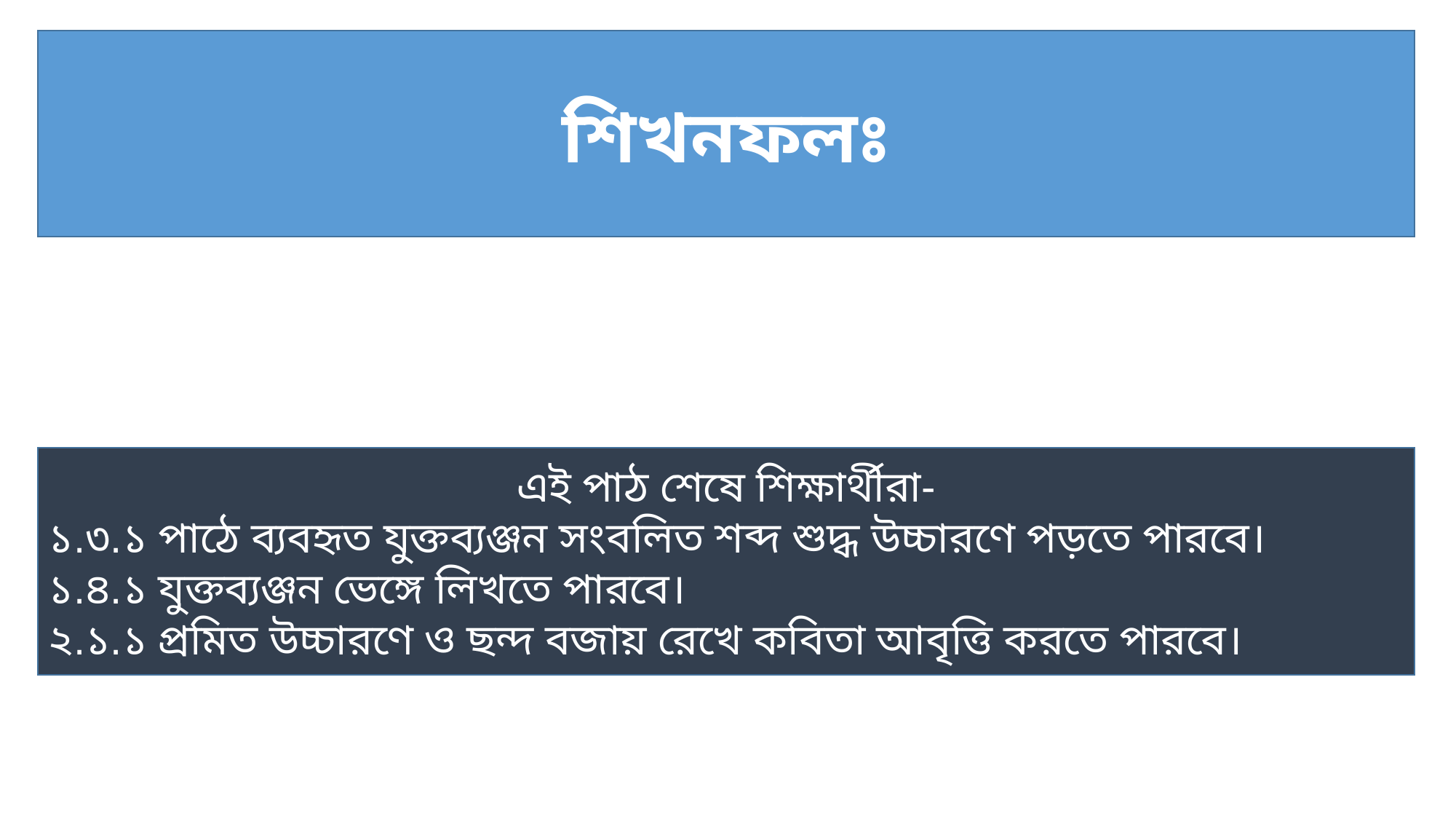

শিখনফলঃ

এই পাঠ শেষে শিক্ষার্থীরা-
১.৩.১ পাঠে ব্যবহৃত যুক্তব্যঞ্জন সংবলিত শব্দ শুদ্ধ উচ্চারণে পড়তে পারবে।
১.৪.১ যুক্তব্যঞ্জন ভেঙ্গে লিখতে পারবে।
২.১.১ প্রমিত উচ্চারণে ও ছন্দ বজায় রেখে কবিতা আবৃত্তি করতে পারবে।